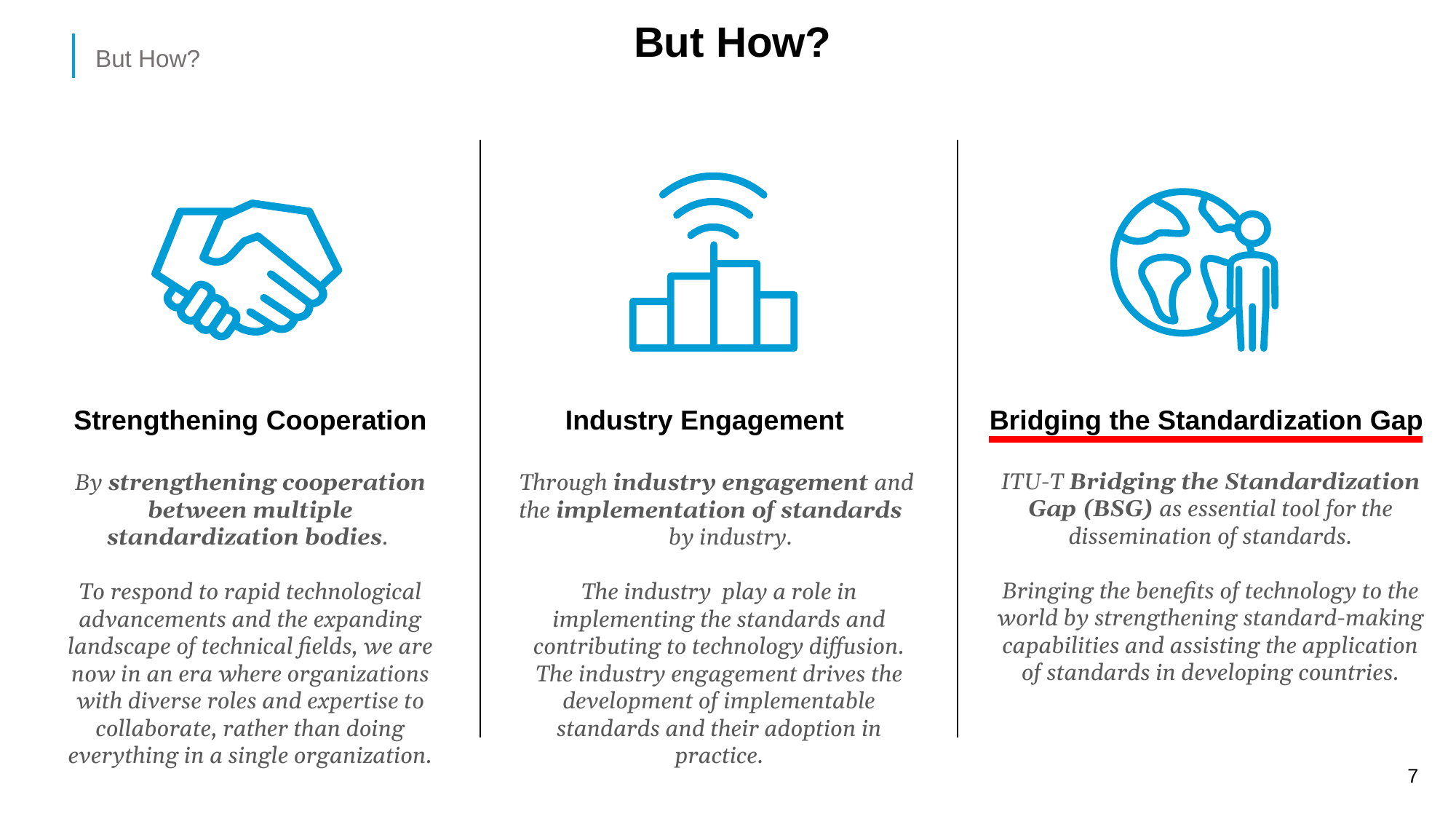

# But How?
But How?

Industry Engagement
Strengthening Cooperation
Bridging the Standardization Gap
ITU-T Bridging the Standardization Gap (BSG) as essential tool for the dissemination of standards.

Bringing the benefits of technology to the world by strengthening standard-making capabilities and assisting the application of standards in developing countries.
By strengthening cooperation between multiple standardization bodies.

To respond to rapid technological advancements and the expanding landscape of technical fields, we are now in an era where organizations with diverse roles and expertise to collaborate, rather than doing everything in a single organization.
Through industry engagement and  the implementation of standards        by industry.

The industry  play a role in implementing the standards and contributing to technology diffusion.
The industry engagement drives the development of implementable standards and their adoption in practice.